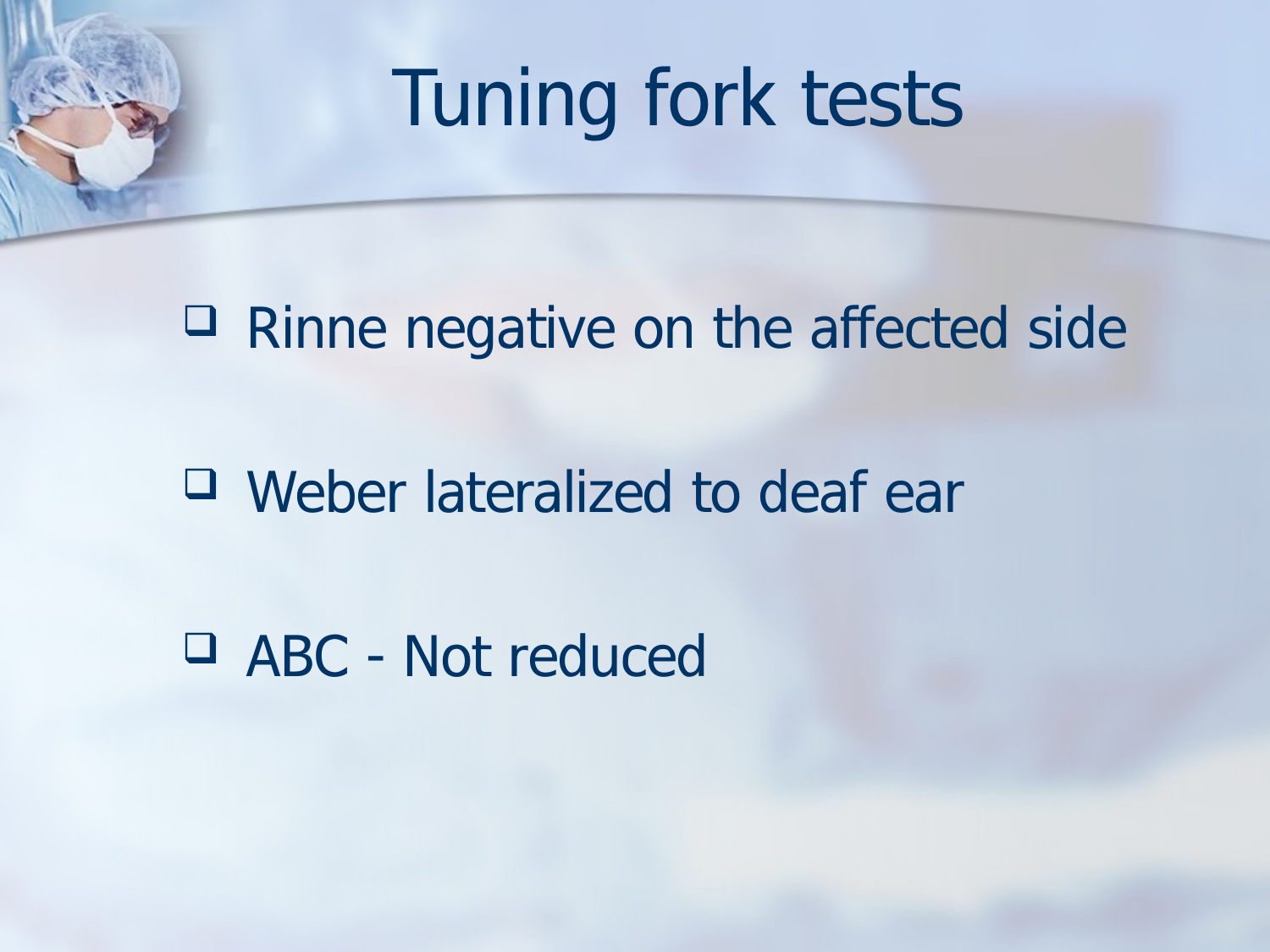

# Tuning fork tests
Rinne negative on the affected side

Weber lateralized to deaf ear

ABC - Not reduced